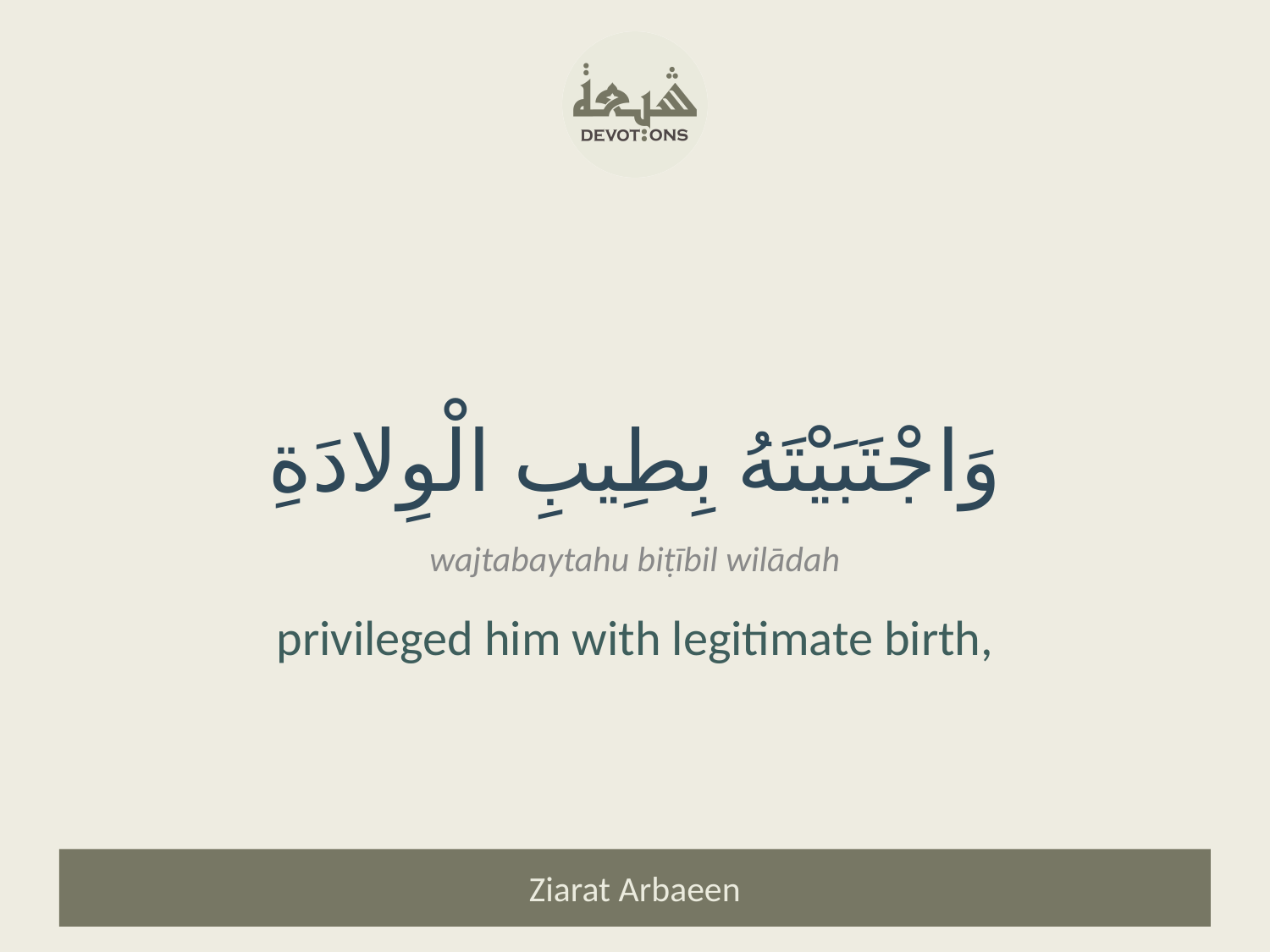

وَاجْتَبَيْتَهُ بِطِيبِ الْوِلادَةِ
wajtabaytahu biṭībil wilādah
privileged him with legitimate birth,
Ziarat Arbaeen